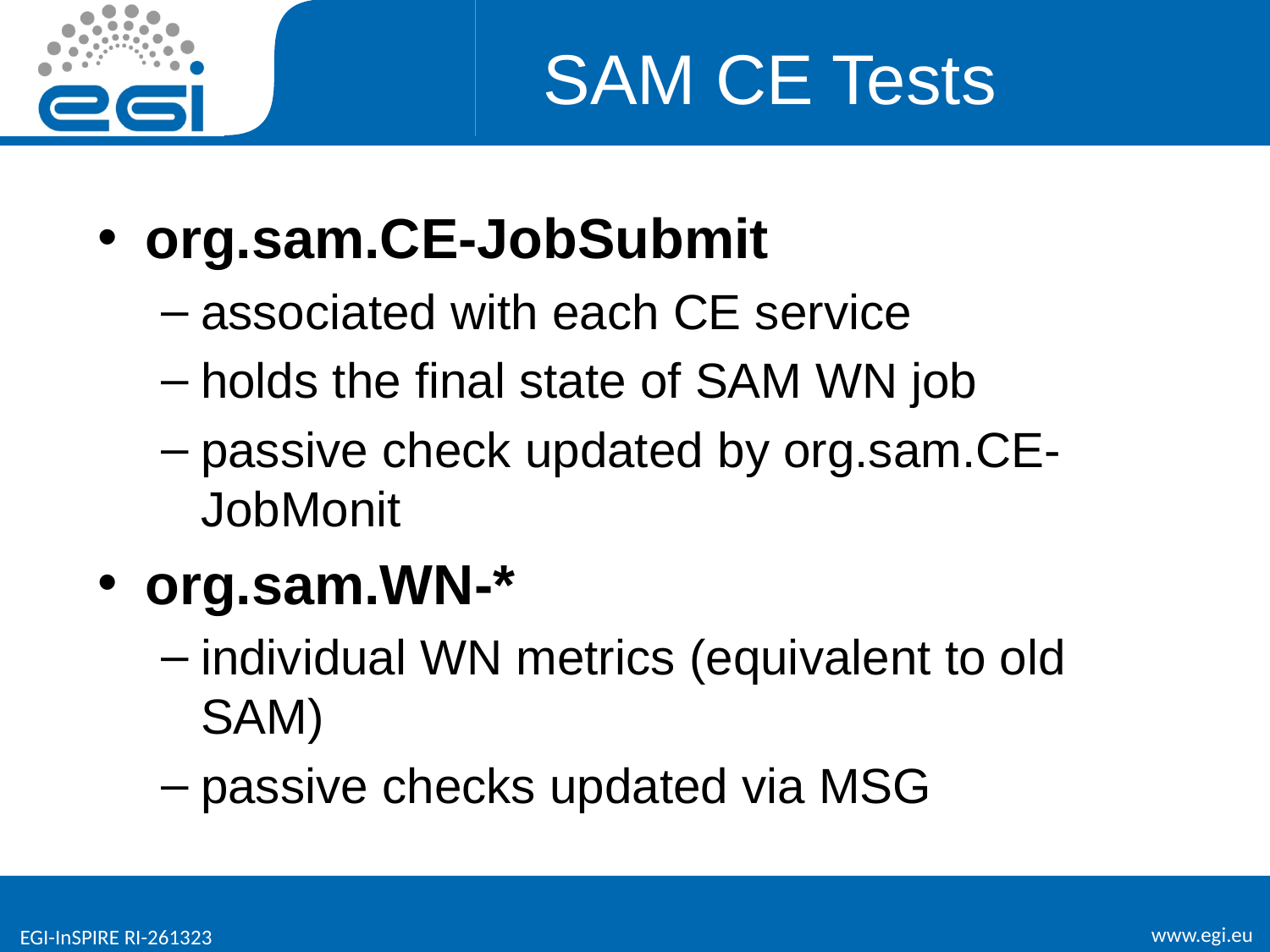

# SAM CE Tests
org.sam.CE-JobSubmit
associated with each CE service
holds the final state of SAM WN job
passive check updated by org.sam.CE-JobMonit
org.sam.WN-*
individual WN metrics (equivalent to old SAM)
passive checks updated via MSG